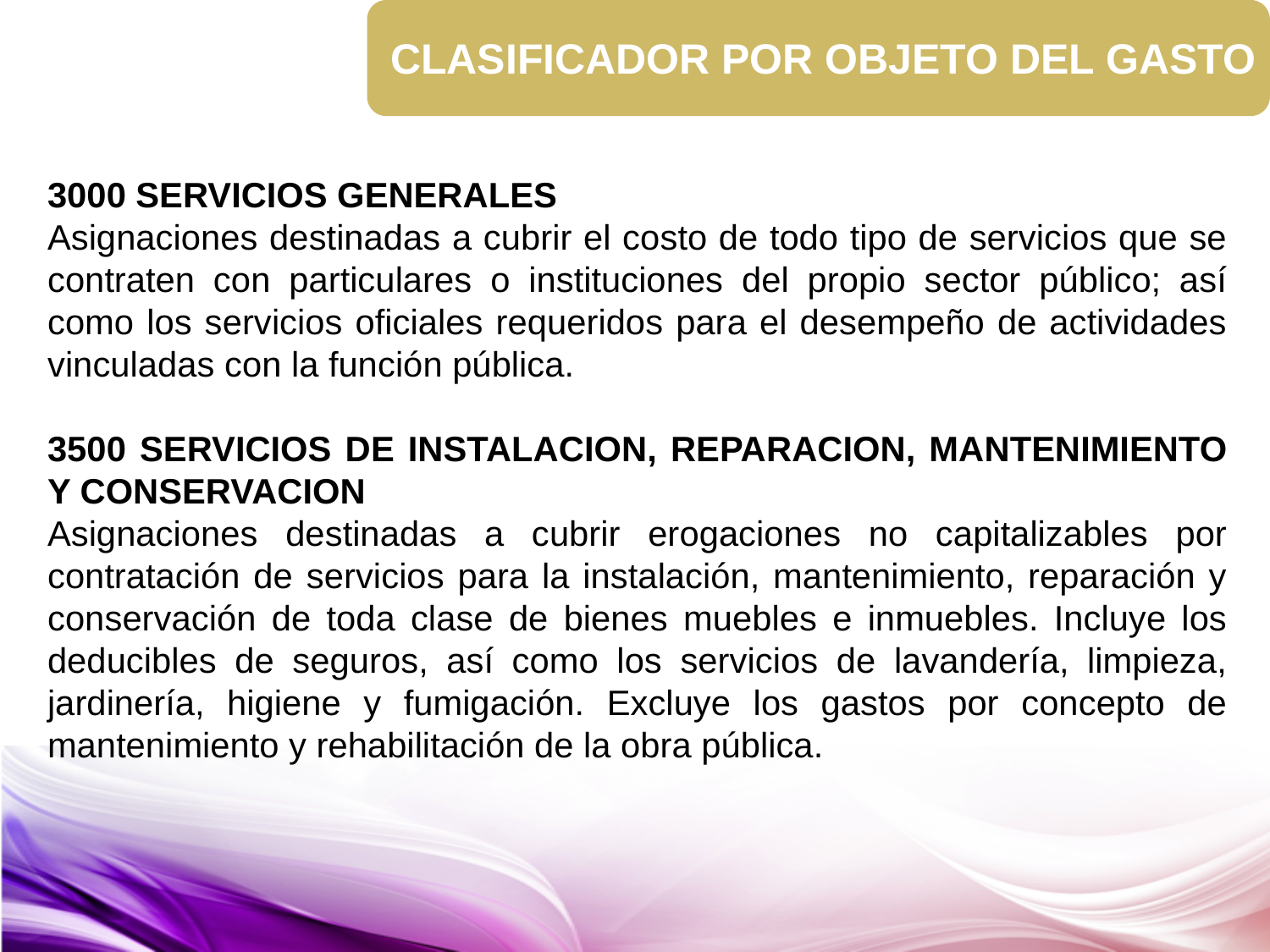

CLASIFICADOR POR OBJETO DEL GASTO
3000 SERVICIOS GENERALES
Asignaciones destinadas a cubrir el costo de todo tipo de servicios que se contraten con particulares o instituciones del propio sector público; así como los servicios oficiales requeridos para el desempeño de actividades vinculadas con la función pública.

3500 SERVICIOS DE INSTALACION, REPARACION, MANTENIMIENTO Y CONSERVACION
Asignaciones destinadas a cubrir erogaciones no capitalizables por contratación de servicios para la instalación, mantenimiento, reparación y conservación de toda clase de bienes muebles e inmuebles. Incluye los deducibles de seguros, así como los servicios de lavandería, limpieza, jardinería, higiene y fumigación. Excluye los gastos por concepto de mantenimiento y rehabilitación de la obra pública.